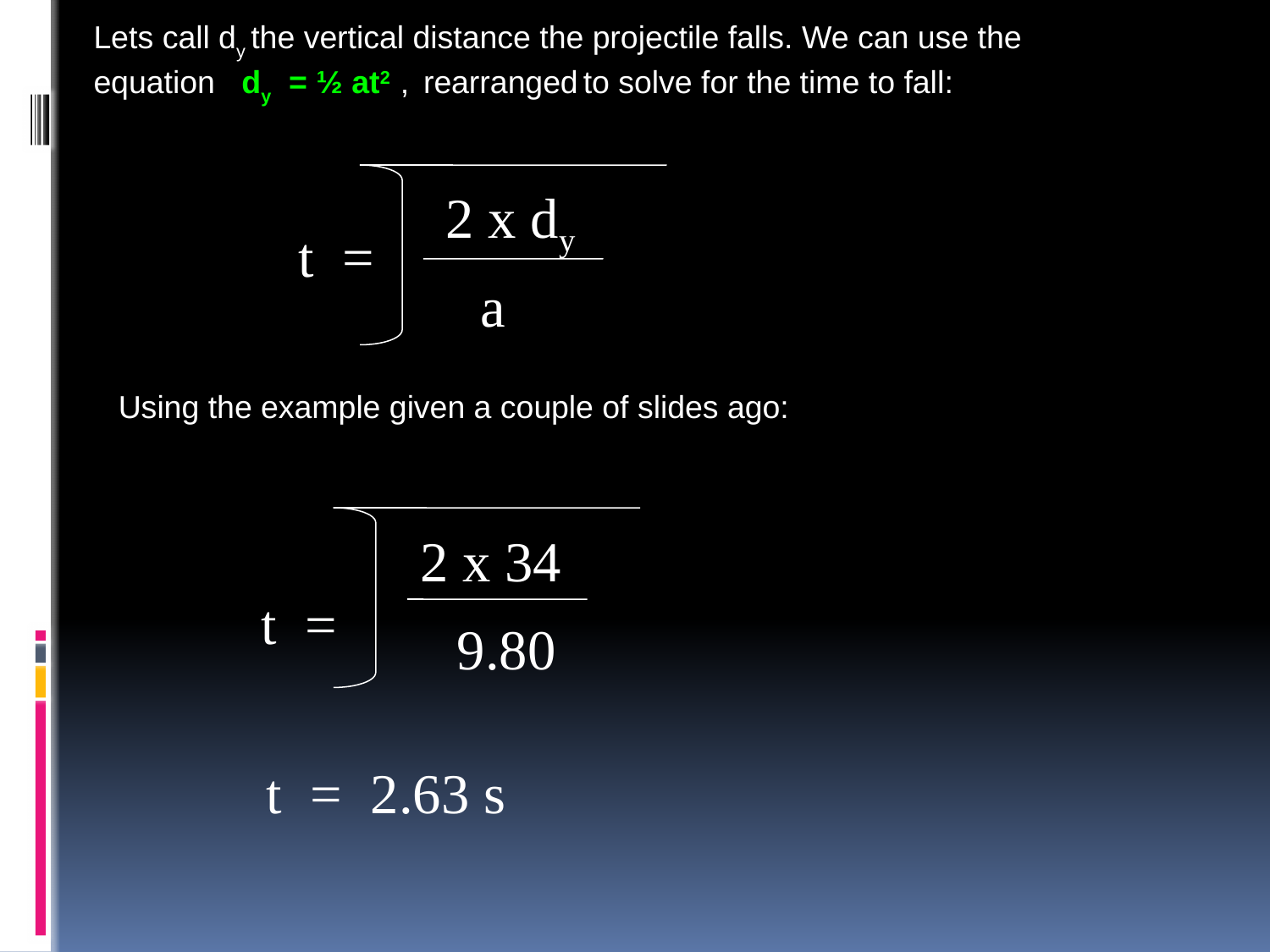

Lets call dy the vertical distance the projectile falls. We can use the equation   dy  = ½ at2  ,  rearranged to solve for the time to fall:

2 x dy
t  =

a
Using the example given a couple of slides ago:

2 x 34
t  =

9.80
t  =  2.63 s